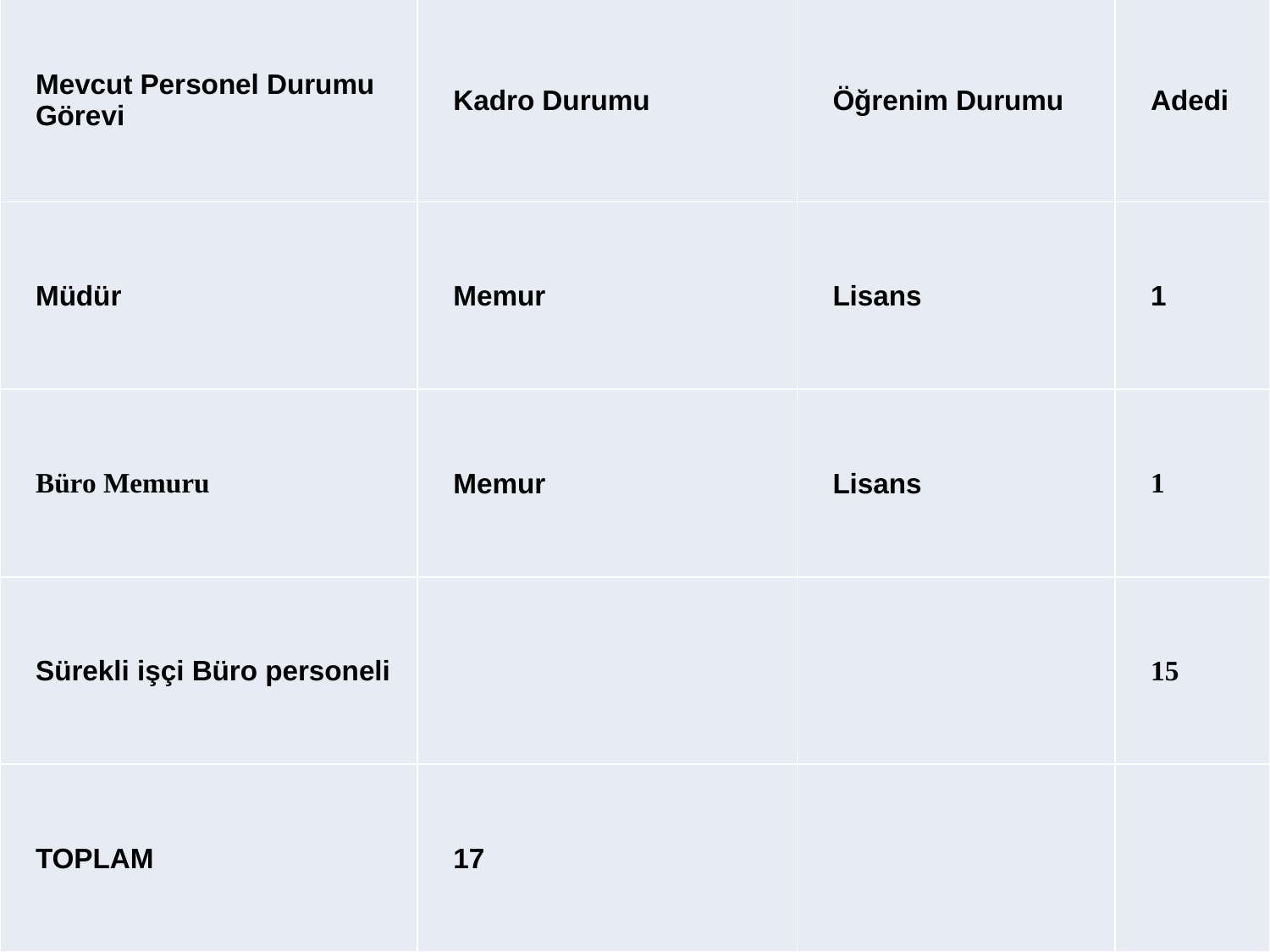

| Mevcut Personel Durumu Görevi | Kadro Durumu | Öğrenim Durumu | Adedi |
| --- | --- | --- | --- |
| Müdür | Memur | Lisans | 1 |
| Büro Memuru | Memur | Lisans | 1 |
| Sürekli işçi Büro personeli |  |  | 15 |
| TOPLAM | 17 |  |  |